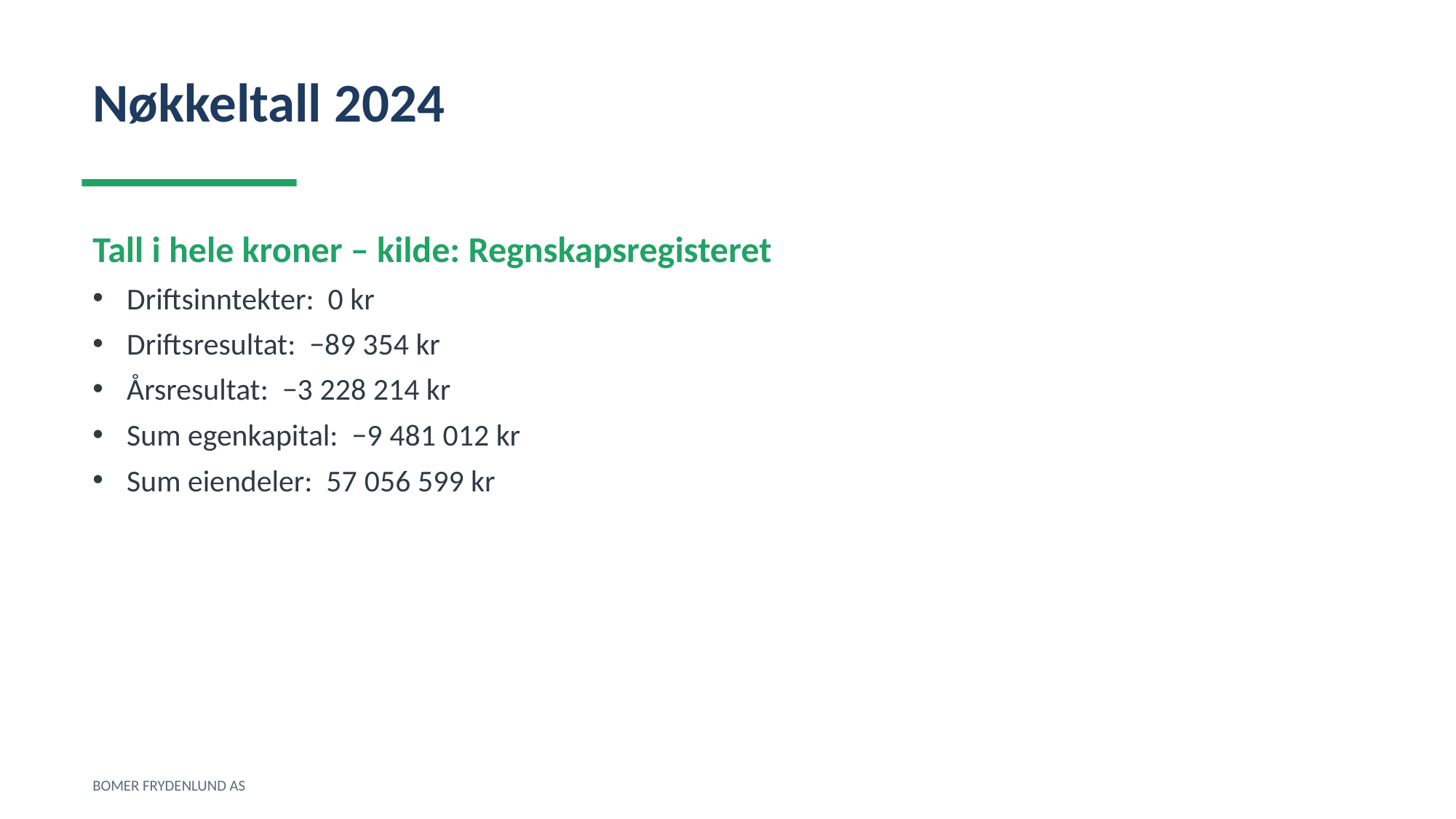

Nøkkeltall 2024

Tall i hele kroner – kilde: Regnskapsregisteret
Driftsinntekter:  0 kr
Driftsresultat:  −89 354 kr
Årsresultat:  −3 228 214 kr
Sum egenkapital:  −9 481 012 kr
Sum eiendeler:  57 056 599 kr
BOMER FRYDENLUND AS